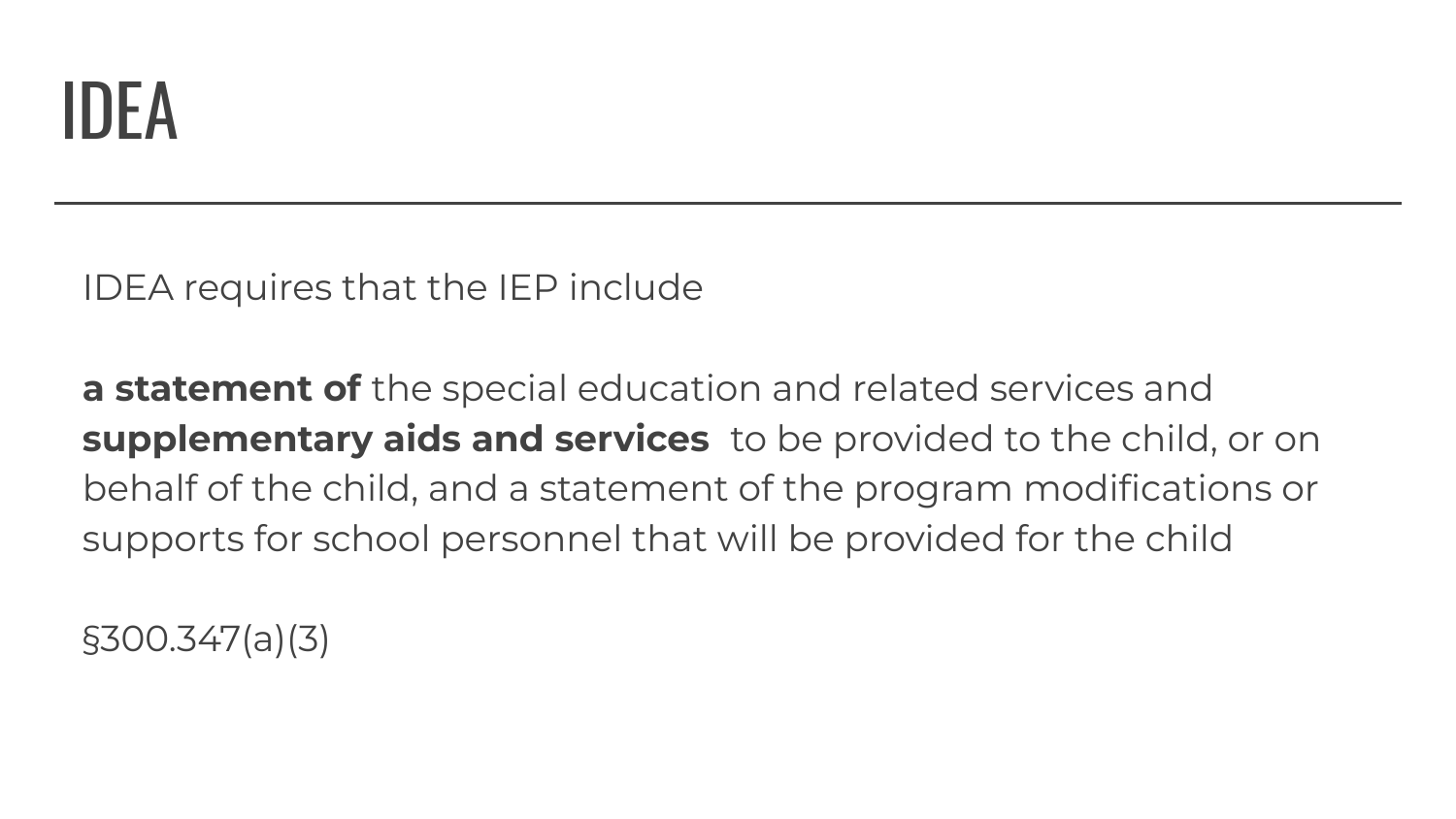

# IDEA
IDEA requires that the IEP include

a statement of the special education and related services and supplementary aids and services  to be provided to the child, or on behalf of the child, and a statement of the program modifications or supports for school personnel that will be provided for the child

§300.347(a)(3)